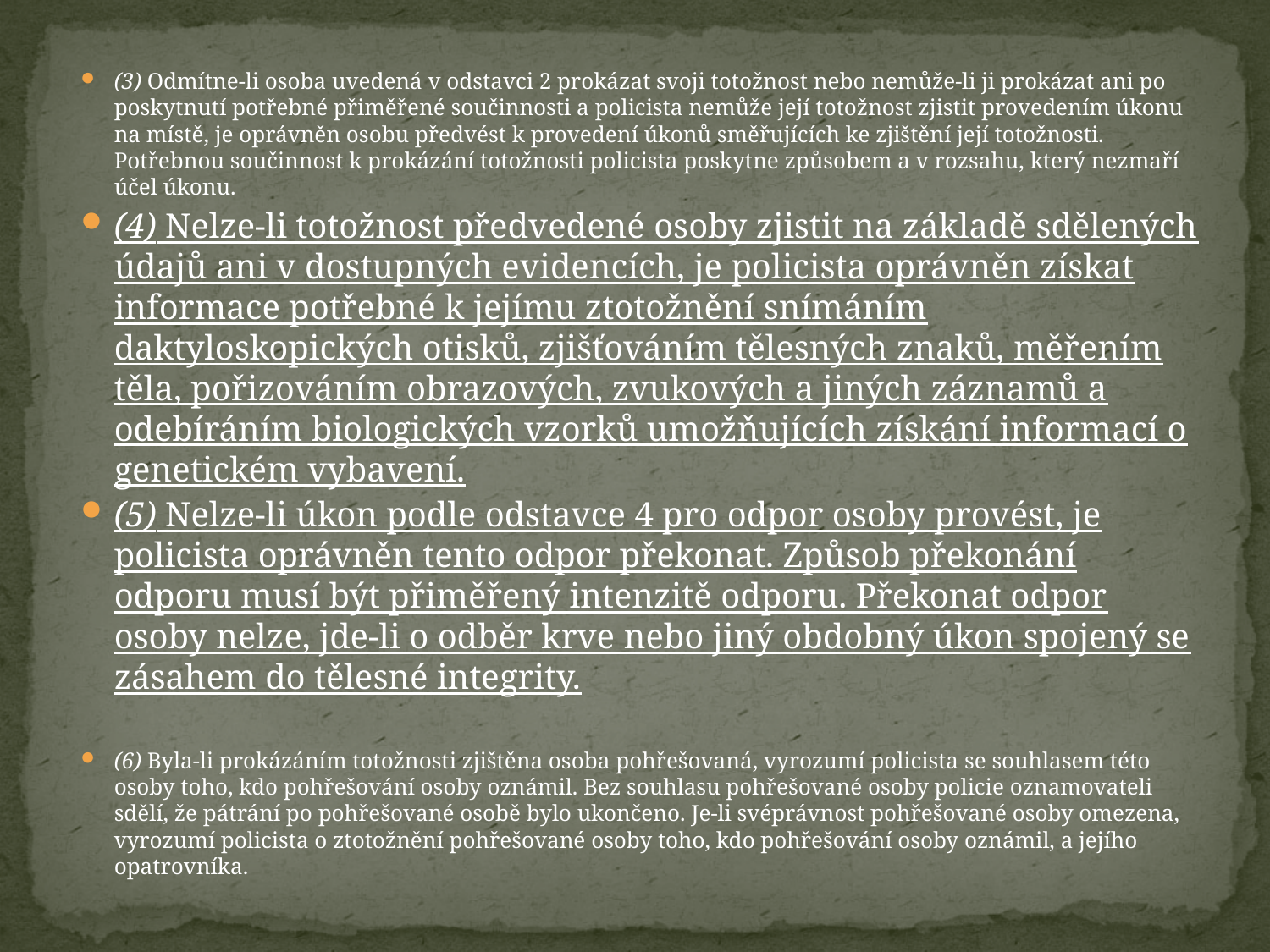

#
(3) Odmítne-li osoba uvedená v odstavci 2 prokázat svoji totožnost nebo nemůže-li ji prokázat ani po poskytnutí potřebné přiměřené součinnosti a policista nemůže její totožnost zjistit provedením úkonu na místě, je oprávněn osobu předvést k provedení úkonů směřujících ke zjištění její totožnosti. Potřebnou součinnost k prokázání totožnosti policista poskytne způsobem a v rozsahu, který nezmaří účel úkonu.
(4) Nelze-li totožnost předvedené osoby zjistit na základě sdělených údajů ani v dostupných evidencích, je policista oprávněn získat informace potřebné k jejímu ztotožnění snímáním daktyloskopických otisků, zjišťováním tělesných znaků, měřením těla, pořizováním obrazových, zvukových a jiných záznamů a odebíráním biologických vzorků umožňujících získání informací o genetickém vybavení.
(5) Nelze-li úkon podle odstavce 4 pro odpor osoby provést, je policista oprávněn tento odpor překonat. Způsob překonání odporu musí být přiměřený intenzitě odporu. Překonat odpor osoby nelze, jde-li o odběr krve nebo jiný obdobný úkon spojený se zásahem do tělesné integrity.

(6) Byla-li prokázáním totožnosti zjištěna osoba pohřešovaná, vyrozumí policista se souhlasem této osoby toho, kdo pohřešování osoby oznámil. Bez souhlasu pohřešované osoby policie oznamovateli sdělí, že pátrání po pohřešované osobě bylo ukončeno. Je-li svéprávnost pohřešované osoby omezena, vyrozumí policista o ztotožnění pohřešované osoby toho, kdo pohřešování osoby oznámil, a jejího opatrovníka.